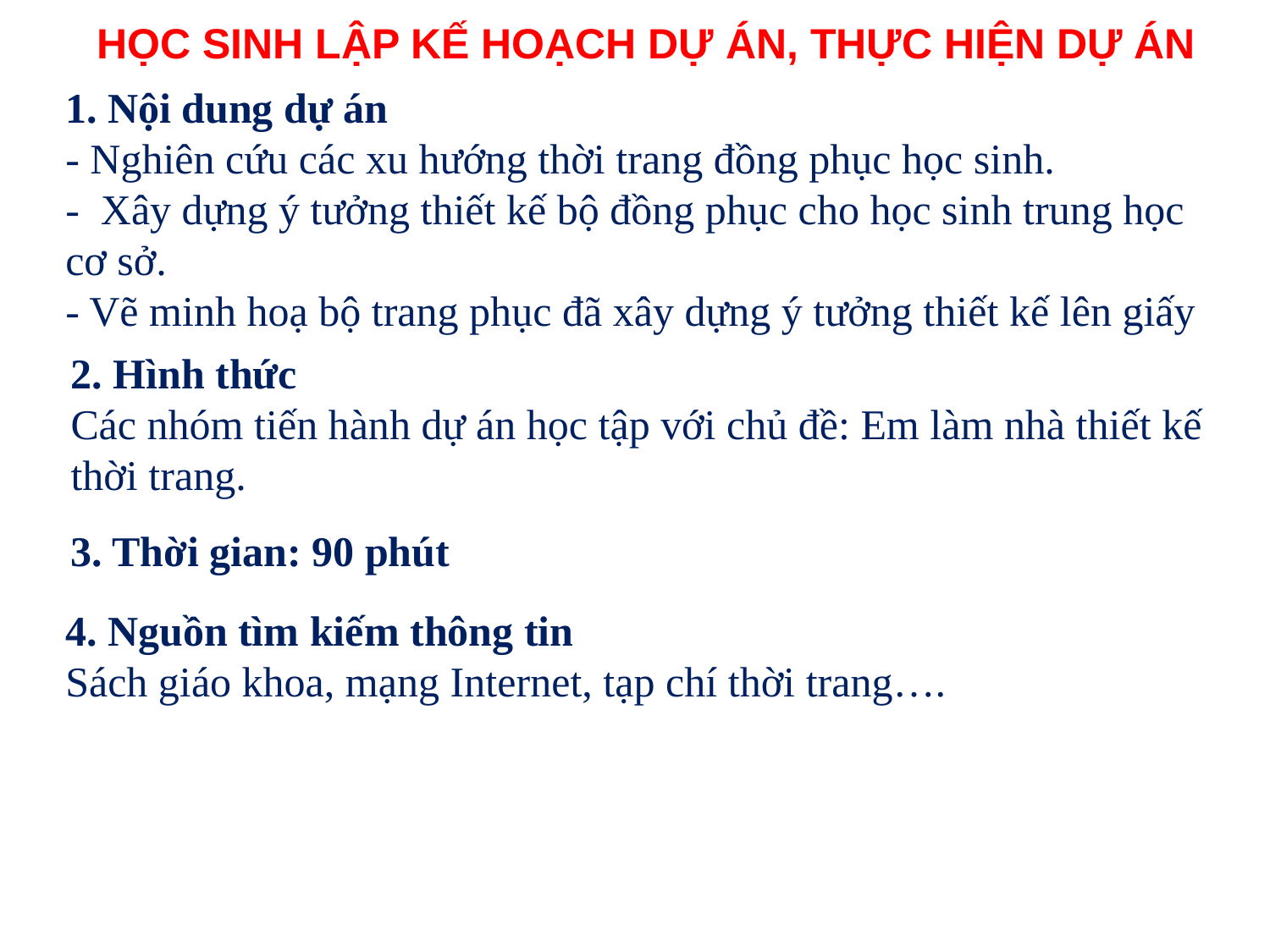

HỌC SINH LẬP KẾ HOẠCH DỰ ÁN, THỰC HIỆN DỰ ÁN
1. Nội dung dự án
- Nghiên cứu các xu hướng thời trang đồng phục học sinh.
-  Xây dựng ý tưởng thiết kế bộ đồng phục cho học sinh trung học cơ sở.
- Vẽ minh hoạ bộ trang phục đã xây dựng ý tưởng thiết kế lên giấy

2. Hình thức
Các nhóm tiến hành dự án học tập với chủ đề: Em làm nhà thiết kế thời trang.
3. Thời gian: 90 phút
4. Nguồn tìm kiếm thông tin
Sách giáo khoa, mạng Internet, tạp chí thời trang….